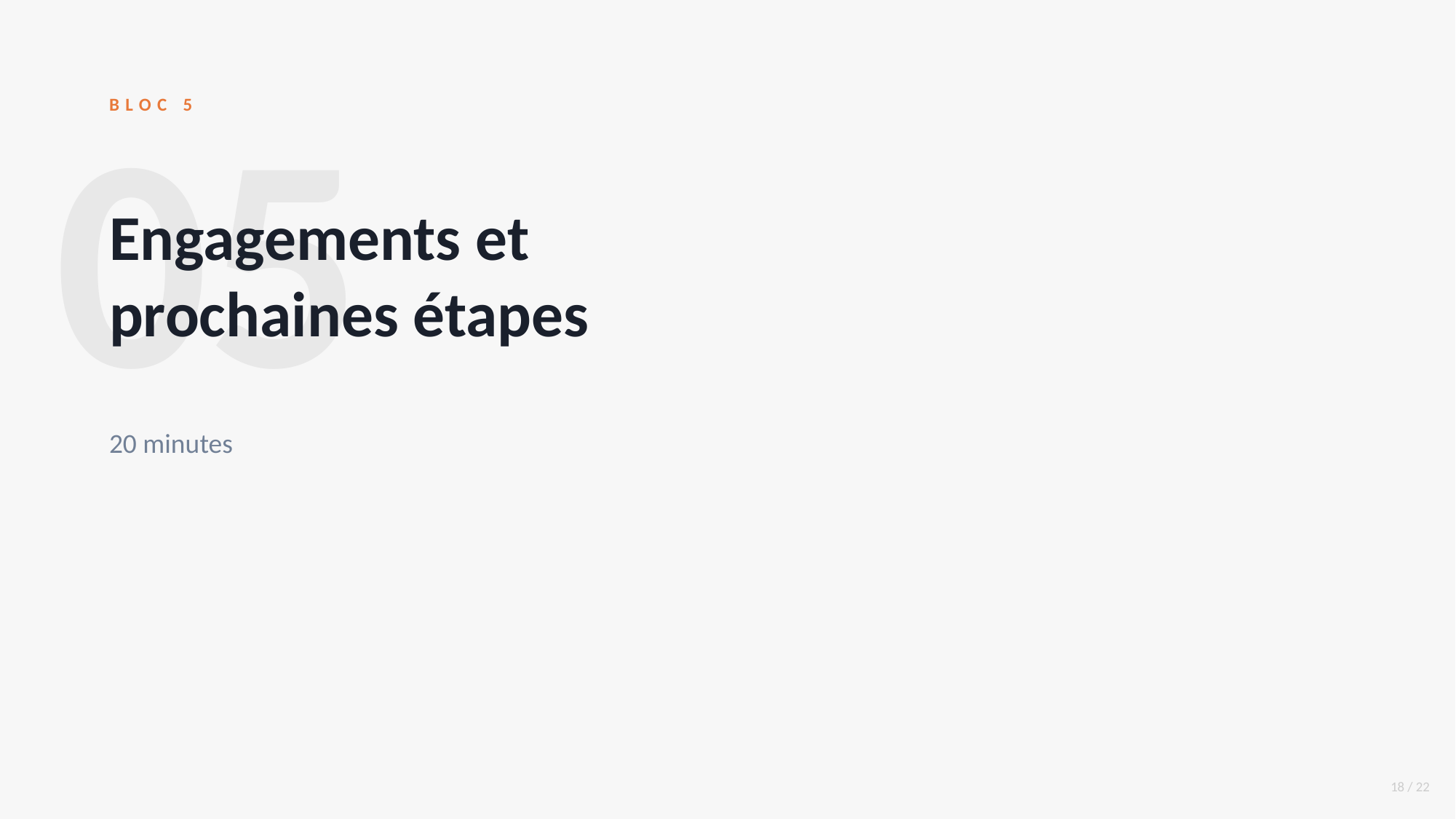

05
BLOC 5
Engagements et
prochaines étapes
20 minutes
18 / 22